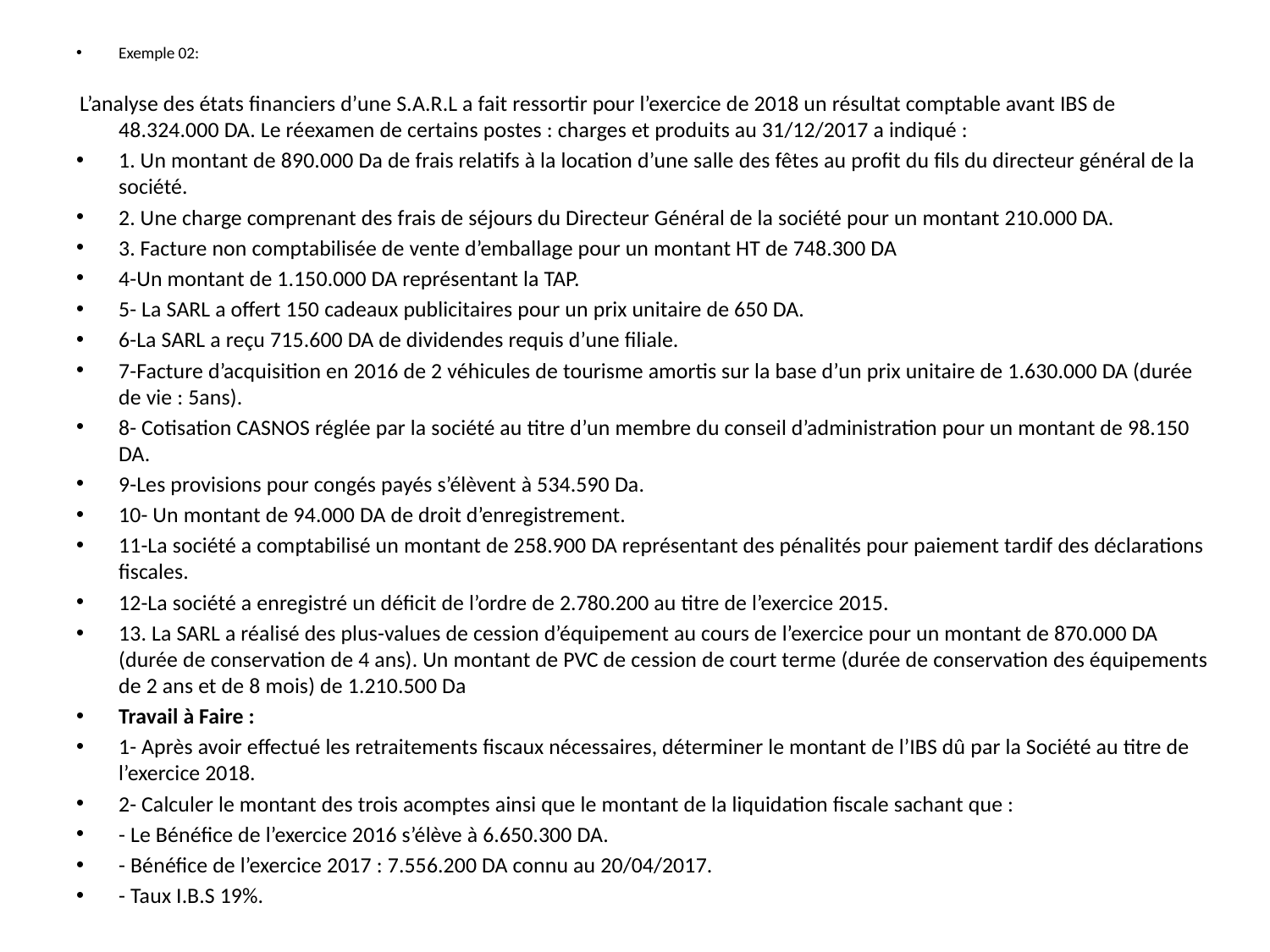

Exemple 02:

 L’analyse des états financiers d’une S.A.R.L a fait ressortir pour l’exercice de 2018 un résultat comptable avant IBS de 48.324.000 DA. Le réexamen de certains postes : charges et produits au 31/12/2017 a indiqué :
1. Un montant de 890.000 Da de frais relatifs à la location d’une salle des fêtes au profit du fils du directeur général de la société.
2. Une charge comprenant des frais de séjours du Directeur Général de la société pour un montant 210.000 DA.
3. Facture non comptabilisée de vente d’emballage pour un montant HT de 748.300 DA
4-Un montant de 1.150.000 DA représentant la TAP.
5- La SARL a offert 150 cadeaux publicitaires pour un prix unitaire de 650 DA.
6-La SARL a reçu 715.600 DA de dividendes requis d’une filiale.
7-Facture d’acquisition en 2016 de 2 véhicules de tourisme amortis sur la base d’un prix unitaire de 1.630.000 DA (durée de vie : 5ans).
8- Cotisation CASNOS réglée par la société au titre d’un membre du conseil d’administration pour un montant de 98.150 DA.
9-Les provisions pour congés payés s’élèvent à 534.590 Da.
10- Un montant de 94.000 DA de droit d’enregistrement.
11-La société a comptabilisé un montant de 258.900 DA représentant des pénalités pour paiement tardif des déclarations fiscales.
12-La société a enregistré un déficit de l’ordre de 2.780.200 au titre de l’exercice 2015.
13. La SARL a réalisé des plus-values de cession d’équipement au cours de l’exercice pour un montant de 870.000 DA (durée de conservation de 4 ans). Un montant de PVC de cession de court terme (durée de conservation des équipements de 2 ans et de 8 mois) de 1.210.500 Da
Travail à Faire :
1- Après avoir effectué les retraitements fiscaux nécessaires, déterminer le montant de l’IBS dû par la Société au titre de l’exercice 2018.
2- Calculer le montant des trois acomptes ainsi que le montant de la liquidation fiscale sachant que :
- Le Bénéfice de l’exercice 2016 s’élève à 6.650.300 DA.
- Bénéfice de l’exercice 2017 : 7.556.200 DA connu au 20/04/2017.
- Taux I.B.S 19%.